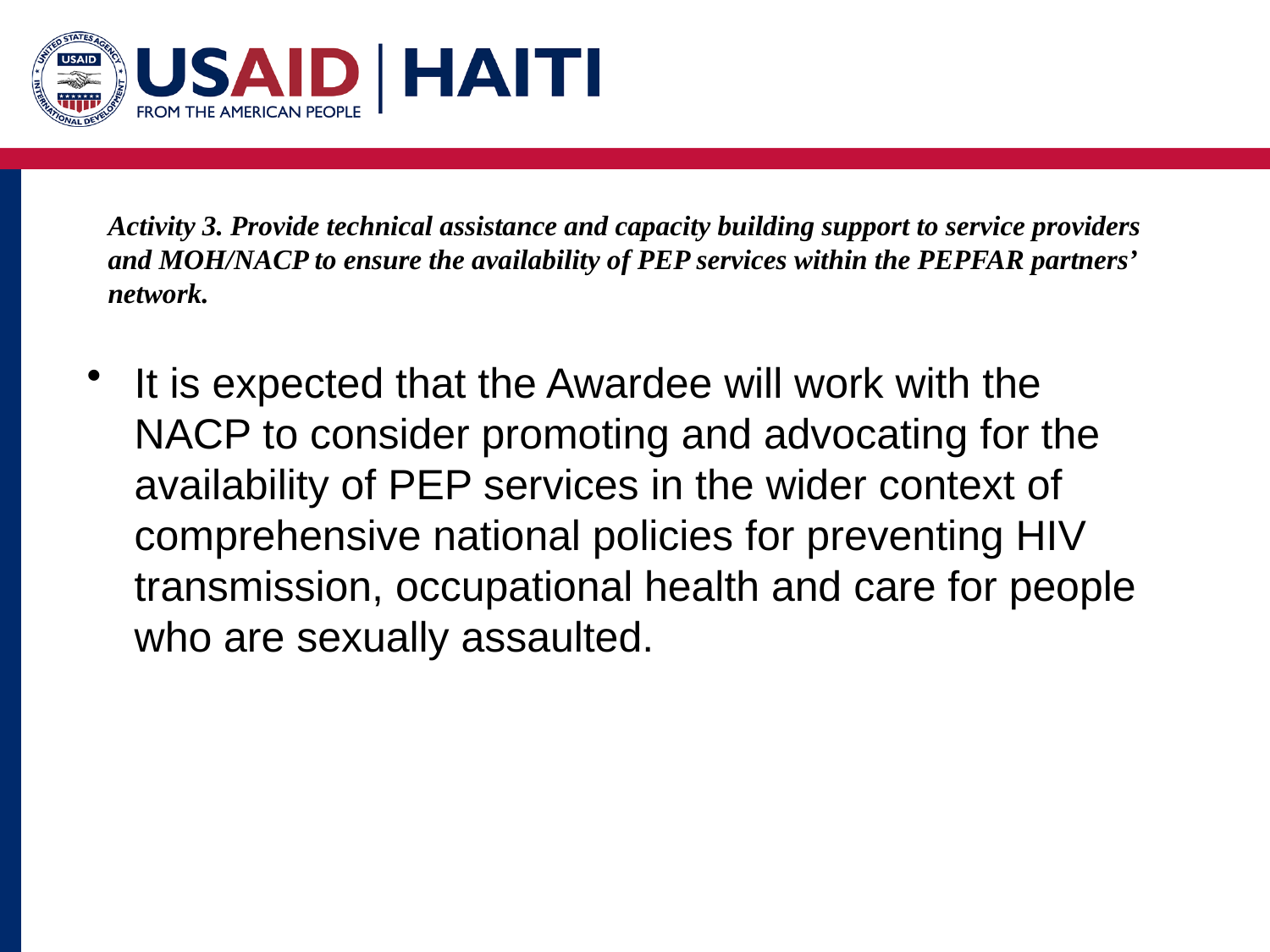

# Activity 3. Provide technical assistance and capacity building support to service providers and MOH/NACP to ensure the availability of PEP services within the PEPFAR partners’ network.
It is expected that the Awardee will work with the NACP to consider promoting and advocating for the availability of PEP services in the wider context of comprehensive national policies for preventing HIV transmission, occupational health and care for people who are sexually assaulted.